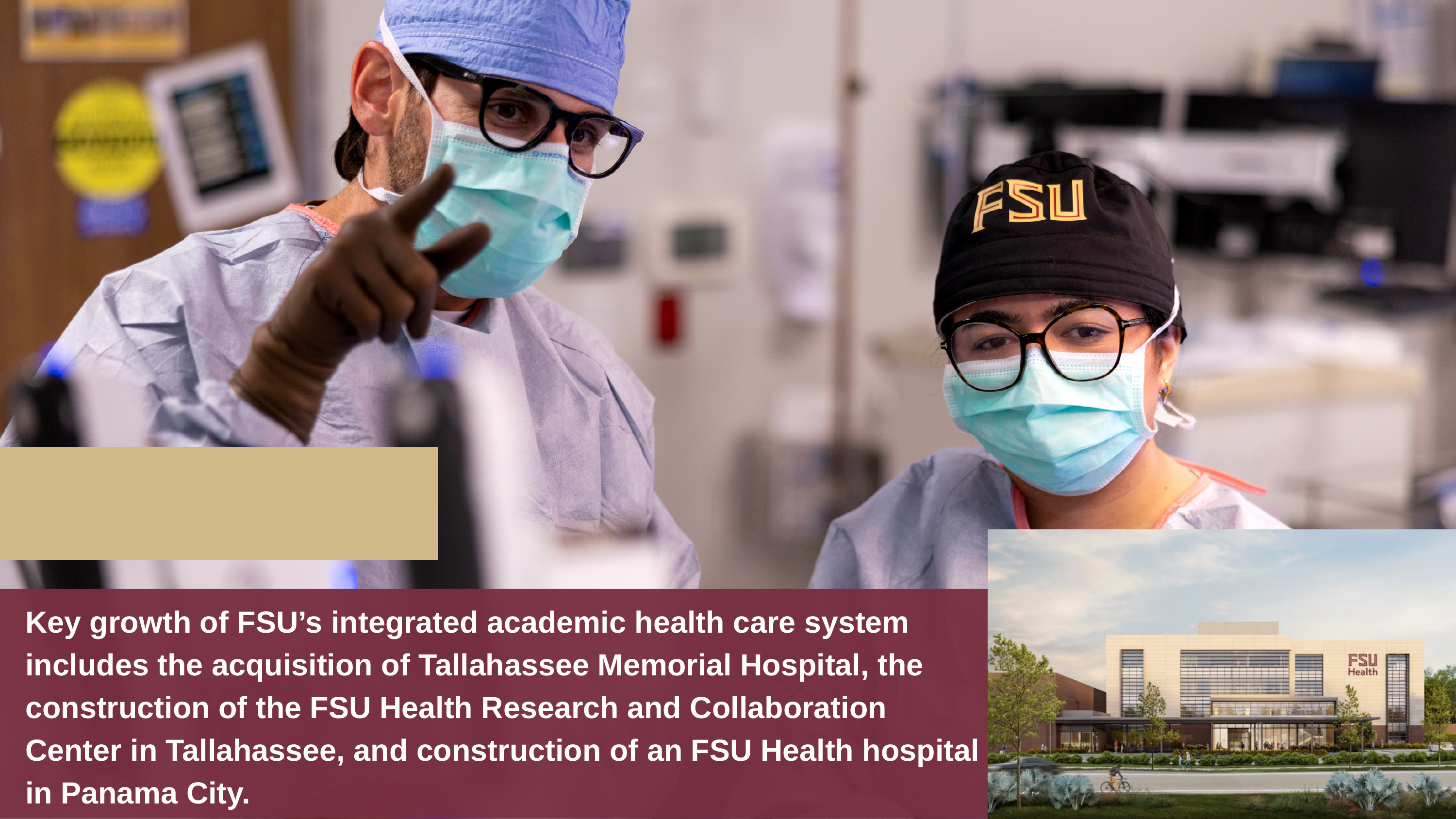

Key growth of FSU’s integrated academic health care system includes the acquisition of Tallahassee Memorial Hospital, the construction of the FSU Health Research and Collaboration Center in Tallahassee, and construction of an FSU Health hospital in Panama City.